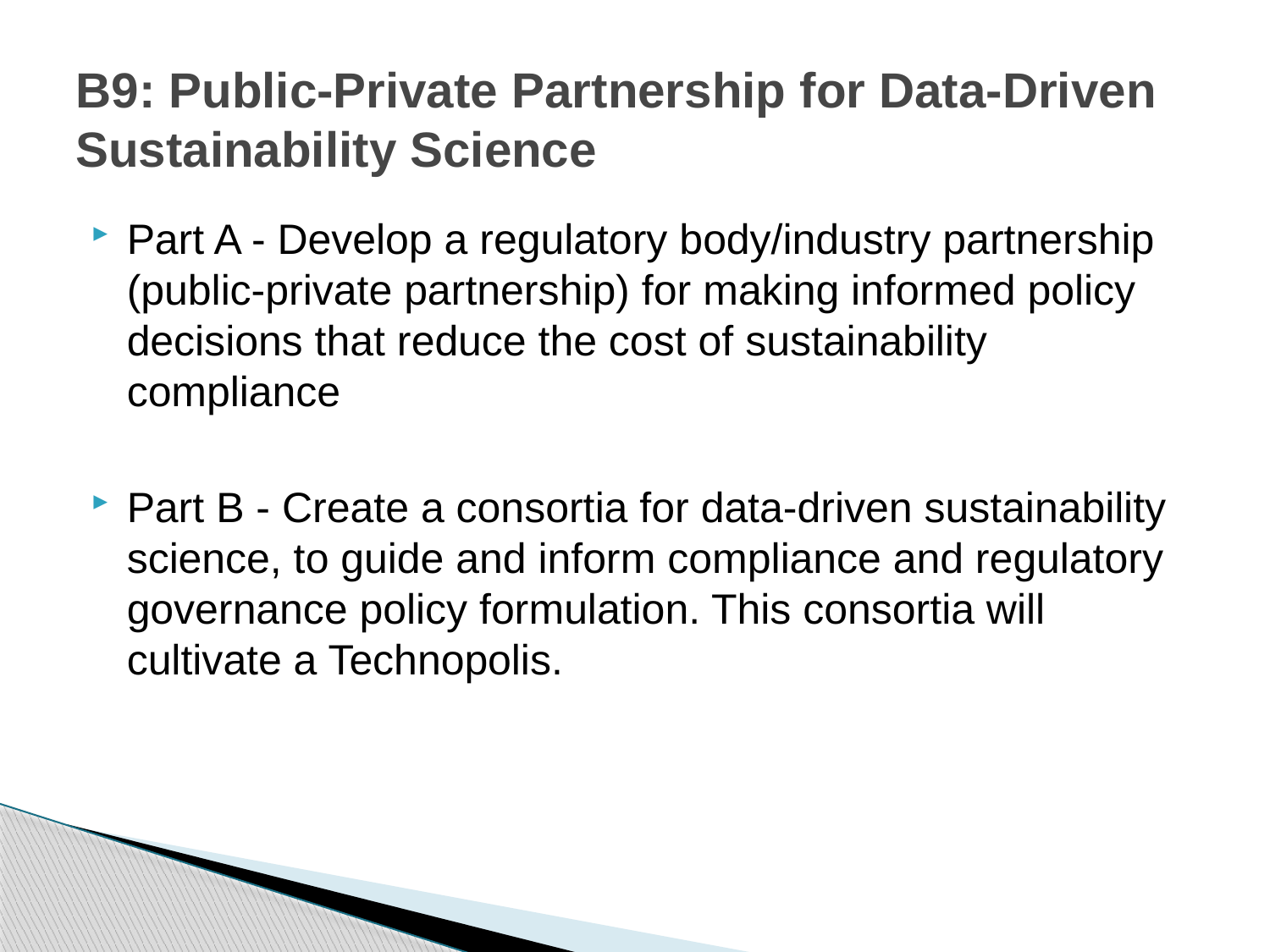

# B9: Public-Private Partnership for Data-Driven Sustainability Science
Part A - Develop a regulatory body/industry partnership (public-private partnership) for making informed policy decisions that reduce the cost of sustainability compliance

Part B - Create a consortia for data-driven sustainability science, to guide and inform compliance and regulatory governance policy formulation. This consortia will cultivate a Technopolis.